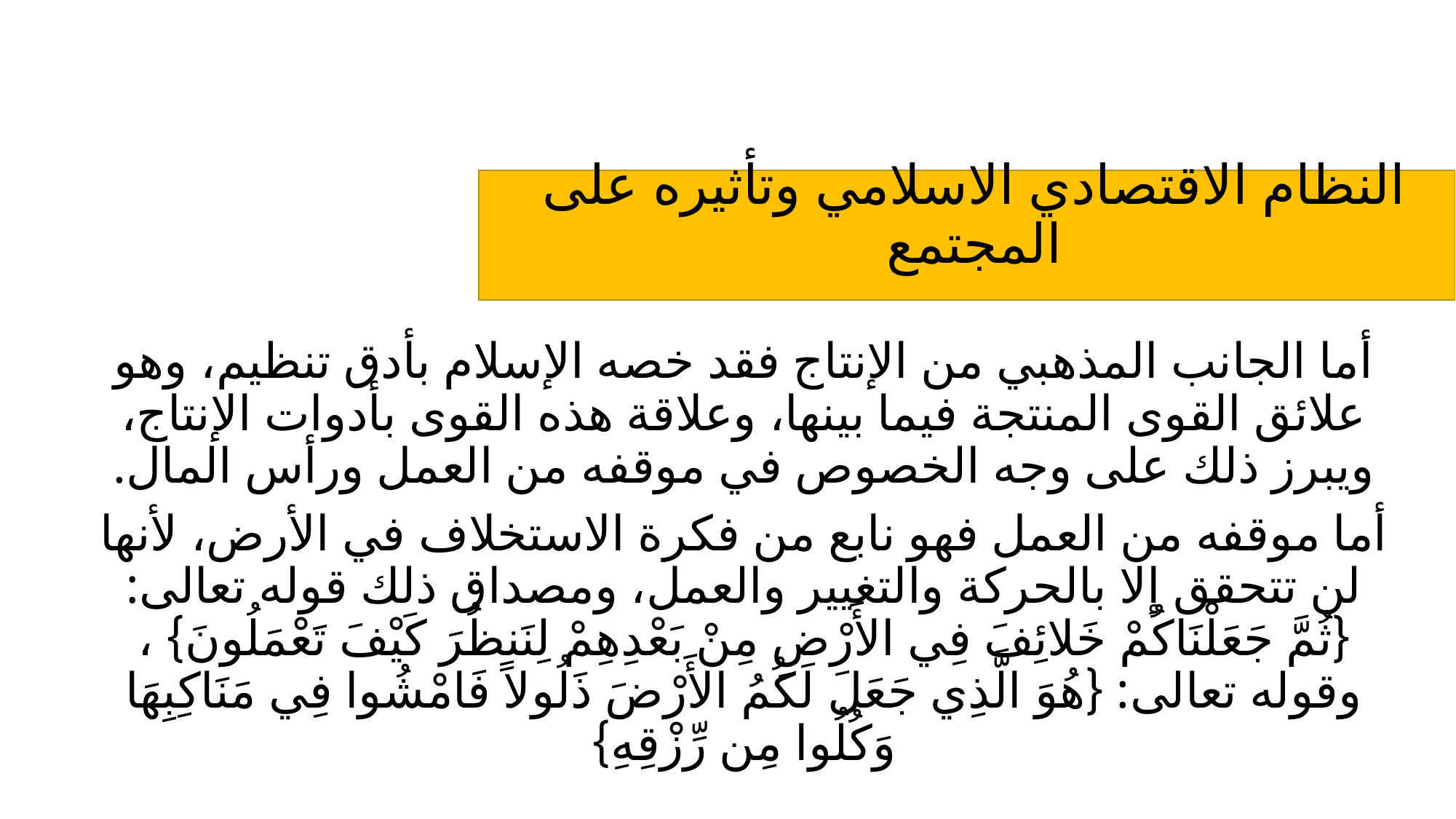

# النظام الاقتصادي الاسلامي وتأثيره على المجتمع

أما الجانب المذهبي من الإنتاج فقد خصه الإسلام بأدق تنظيم، وهو علائق القوى المنتجة فيما بينها، وعلاقة هذه القوى بأدوات الإنتاج، ويبرز ذلك على وجه الخصوص في موقفه من العمل ورأس المال.
أما موقفه من العمل فهو نابع من فكرة الاستخلاف في الأرض، لأنها لن تتحقق إلا بالحركة والتغيير والعمل، ومصداق ذلك قوله تعالى: {ثُمَّ جَعَلْنَاكُمْ خَلائِفَ فِي الأَرْضِ مِنْ بَعْدِهِمْ لِنَنظُرَ كَيْفَ تَعْمَلُونَ} ، وقوله تعالى: {هُوَ الَّذِي جَعَلَ لَكُمُ الأَرْضَ ذَلُولاً فَامْشُوا فِي مَنَاكِبِهَا وَكُلُوا مِن رِّزْقِهِ}